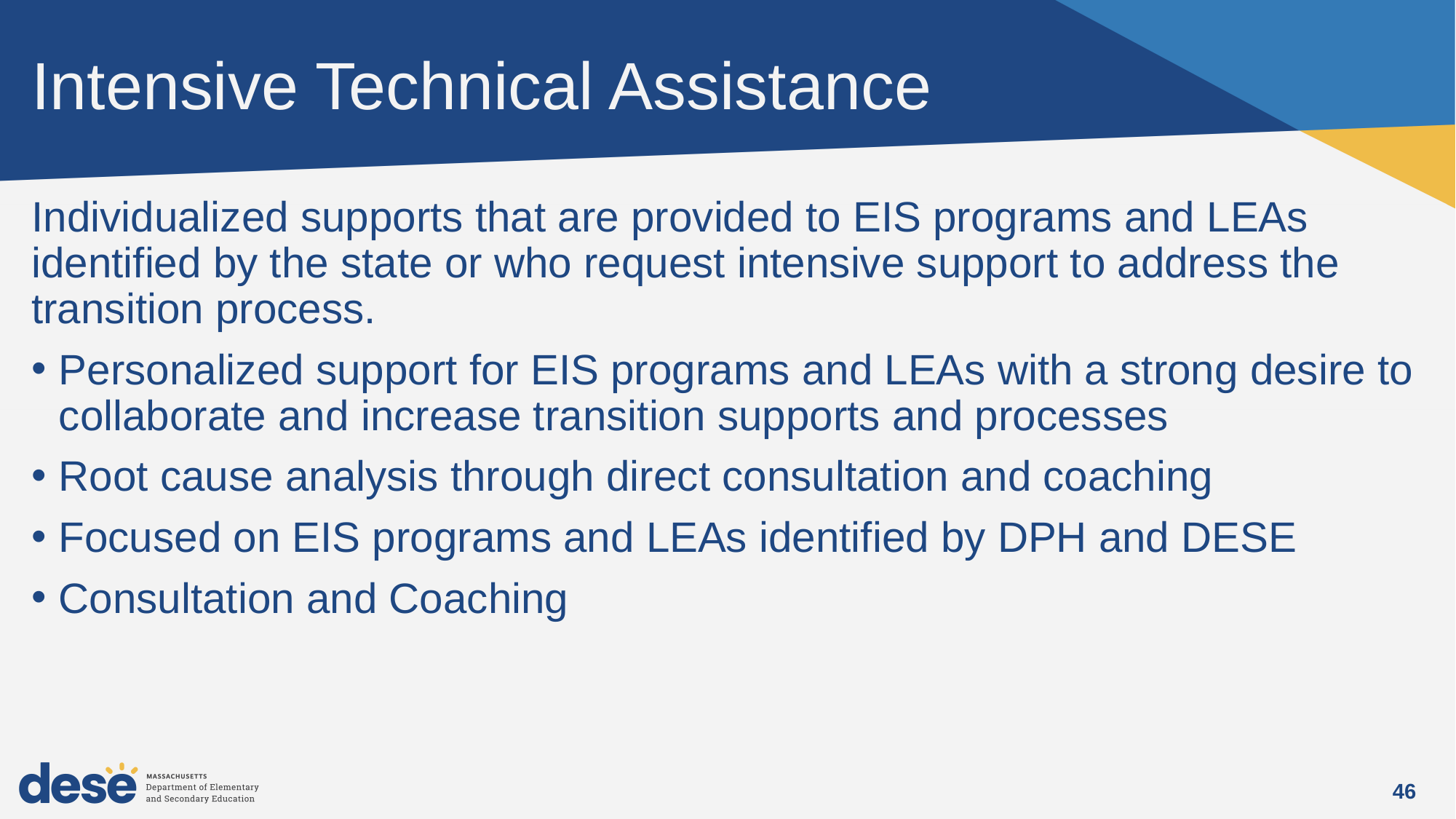

# Intensive Technical Assistance
Individualized supports that are provided to EIS programs and LEAs identified by the state or who request intensive support to address the transition process.
Personalized support for EIS programs and LEAs with a strong desire to collaborate and increase transition supports and processes
Root cause analysis through direct consultation and coaching
Focused on EIS programs and LEAs identified by DPH and DESE
Consultation and Coaching
46